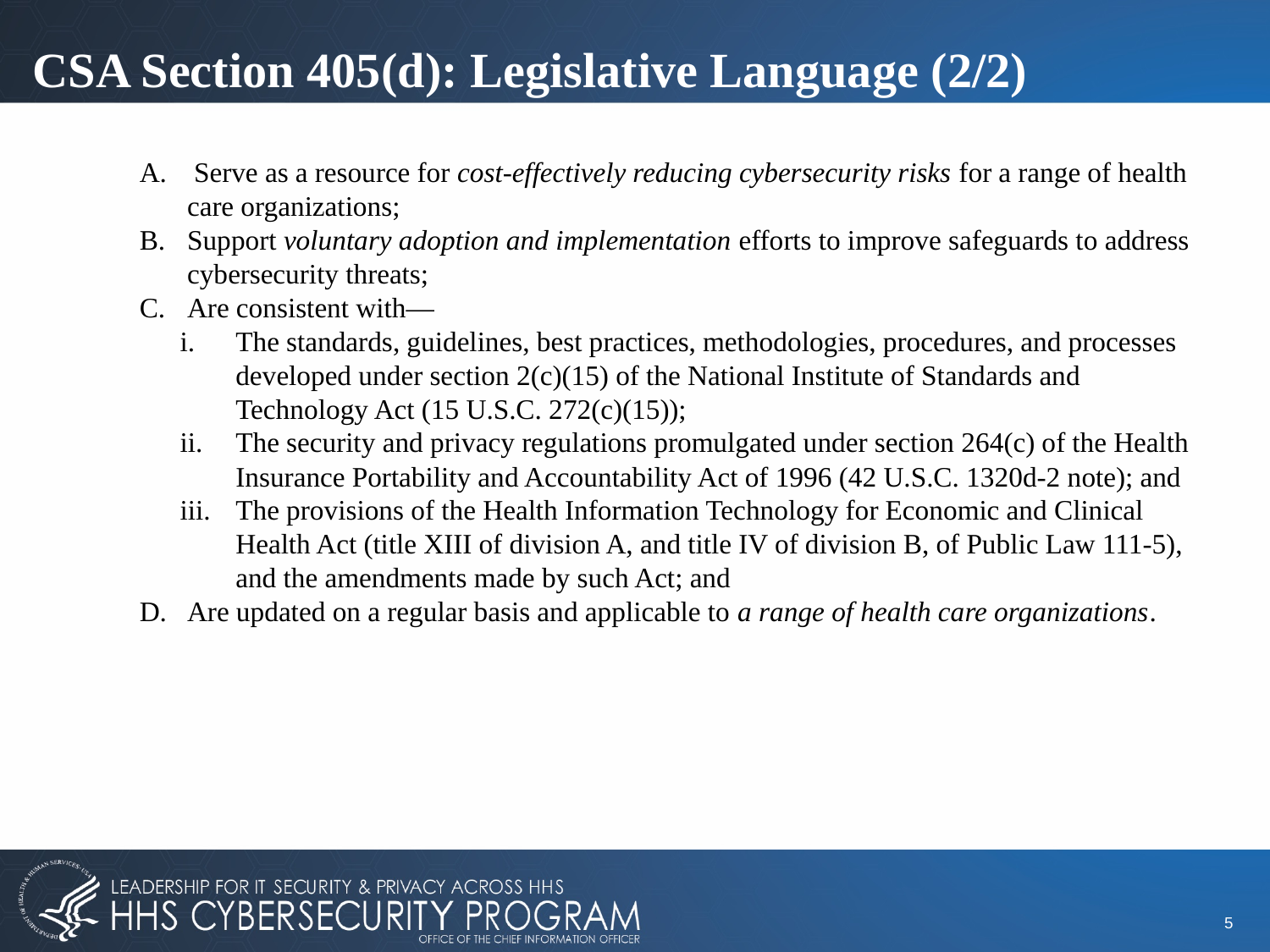

CSA Section 405(d): Legislative Language (2/2)

 Serve as a resource for cost-effectively reducing cybersecurity risks for a range of health care organizations;
Support voluntary adoption and implementation efforts to improve safeguards to address cybersecurity threats;
Are consistent with—
The standards, guidelines, best practices, methodologies, procedures, and processes developed under section 2(c)(15) of the National Institute of Standards and Technology Act (15 U.S.C. 272(c)(15));
The security and privacy regulations promulgated under section 264(c) of the Health Insurance Portability and Accountability Act of 1996 (42 U.S.C. 1320d-2 note); and
The provisions of the Health Information Technology for Economic and Clinical Health Act (title XIII of division A, and title IV of division B, of Public Law 111-5), and the amendments made by such Act; and
Are updated on a regular basis and applicable to a range of health care organizations.

5